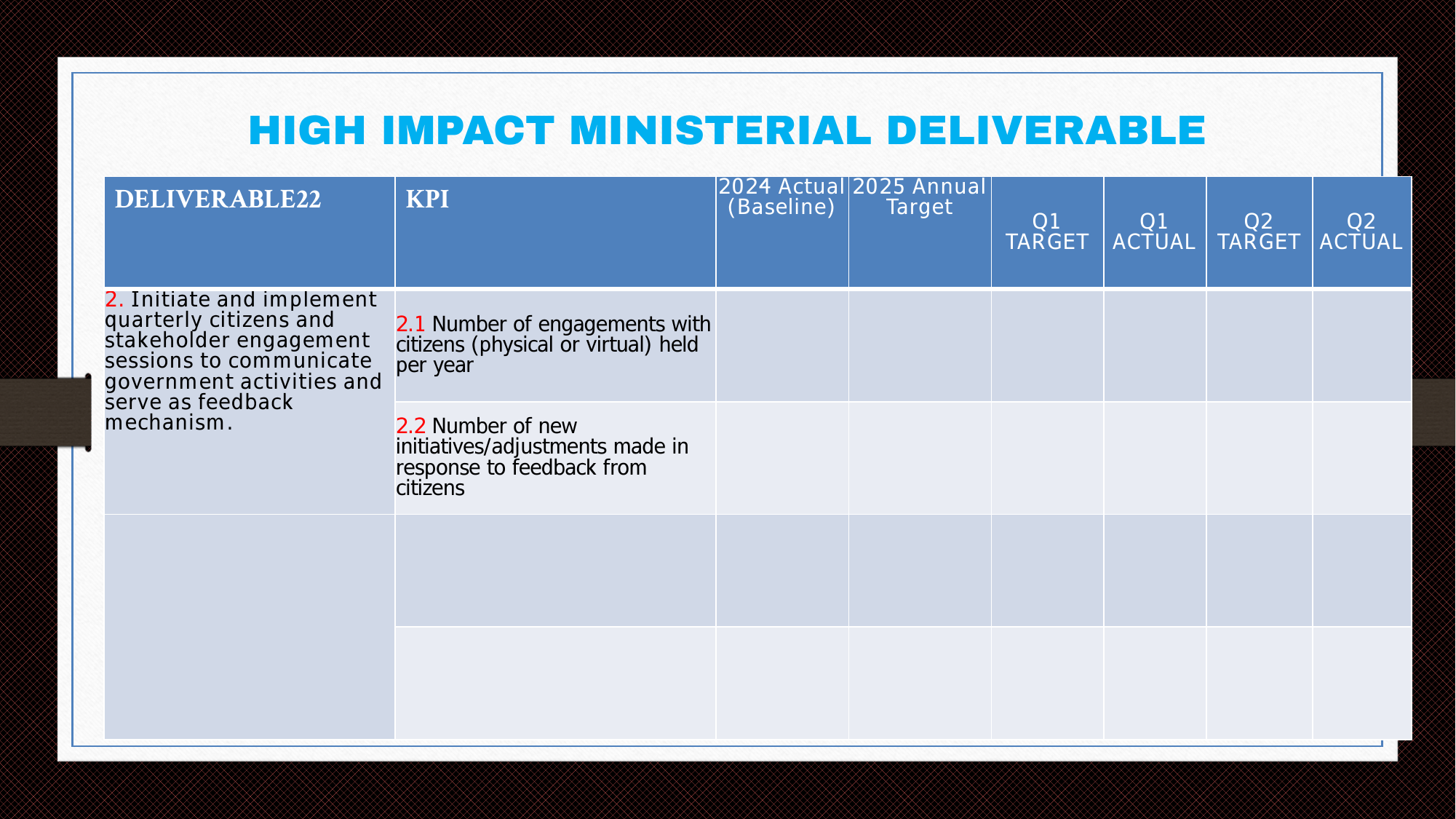

# HIGH IMPACT MINISTERIAL DELIVERABLE
| DELIVERABLE22 | KPI | 2024 Actual (Baseline) | 2025 Annual Target | Q1 TARGET | Q1 ACTUAL | Q2 TARGET | Q2 ACTUAL |
| --- | --- | --- | --- | --- | --- | --- | --- |
| 2. Initiate and implement quarterly citizens and stakeholder engagement sessions to communicate government activities and serve as feedback mechanism. | 2.1 Number of engagements with citizens (physical or virtual) held per year |  |  |  |  |  |  |
|  | 2.2 Number of new initiatives/adjustments made in response to feedback from citizens |  |  |  |  |  |  |
|  |  |  |  |  |  |  |  |
|  |  |  |  |  |  |  |  |